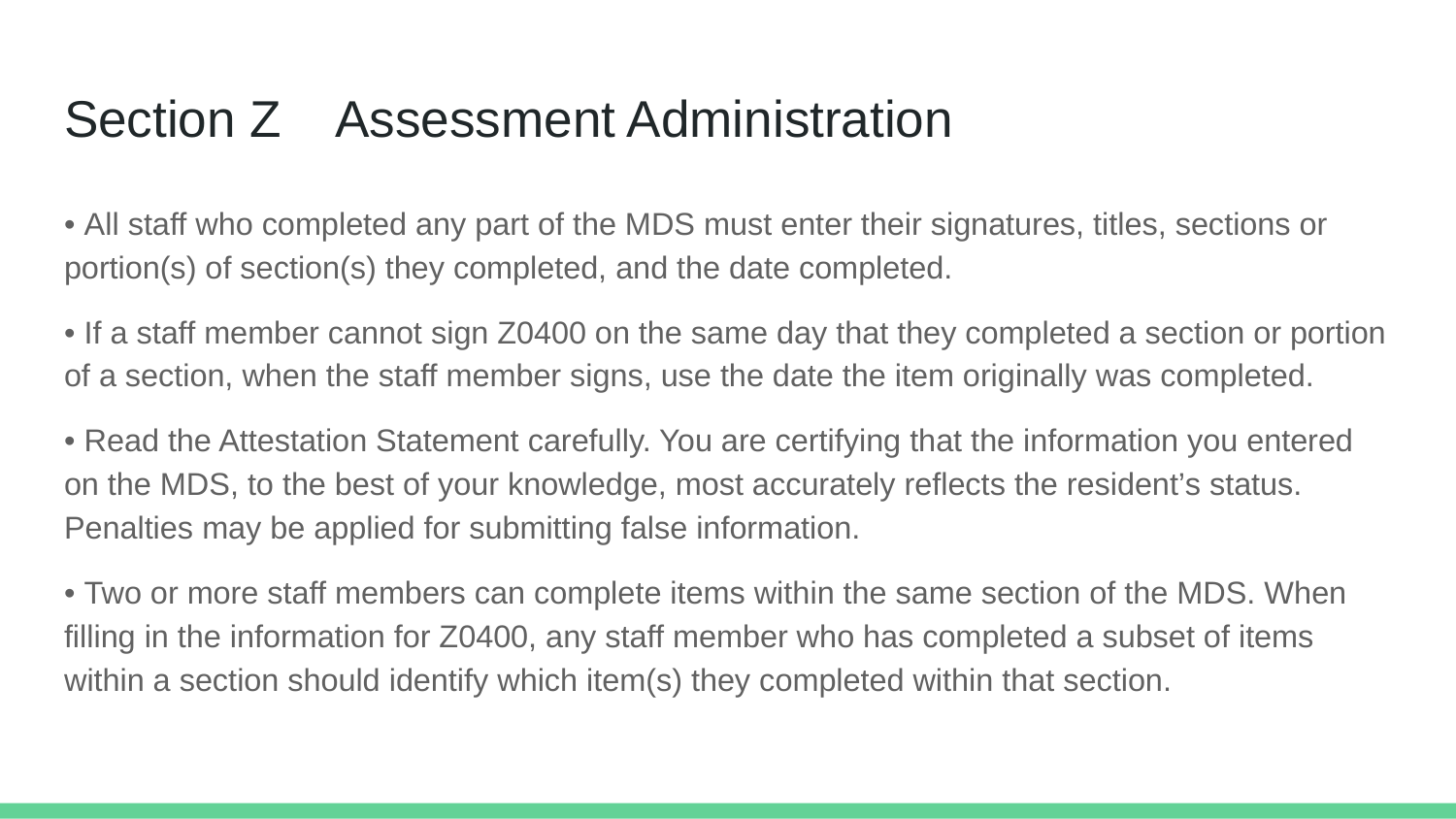

# Section Z    Assessment Administration
• All staff who completed any part of the MDS must enter their signatures, titles, sections or portion(s) of section(s) they completed, and the date completed.
• If a staff member cannot sign Z0400 on the same day that they completed a section or portion of a section, when the staff member signs, use the date the item originally was completed.
• Read the Attestation Statement carefully. You are certifying that the information you entered on the MDS, to the best of your knowledge, most accurately reflects the resident’s status. Penalties may be applied for submitting false information.
• Two or more staff members can complete items within the same section of the MDS. When filling in the information for Z0400, any staff member who has completed a subset of items within a section should identify which item(s) they completed within that section.